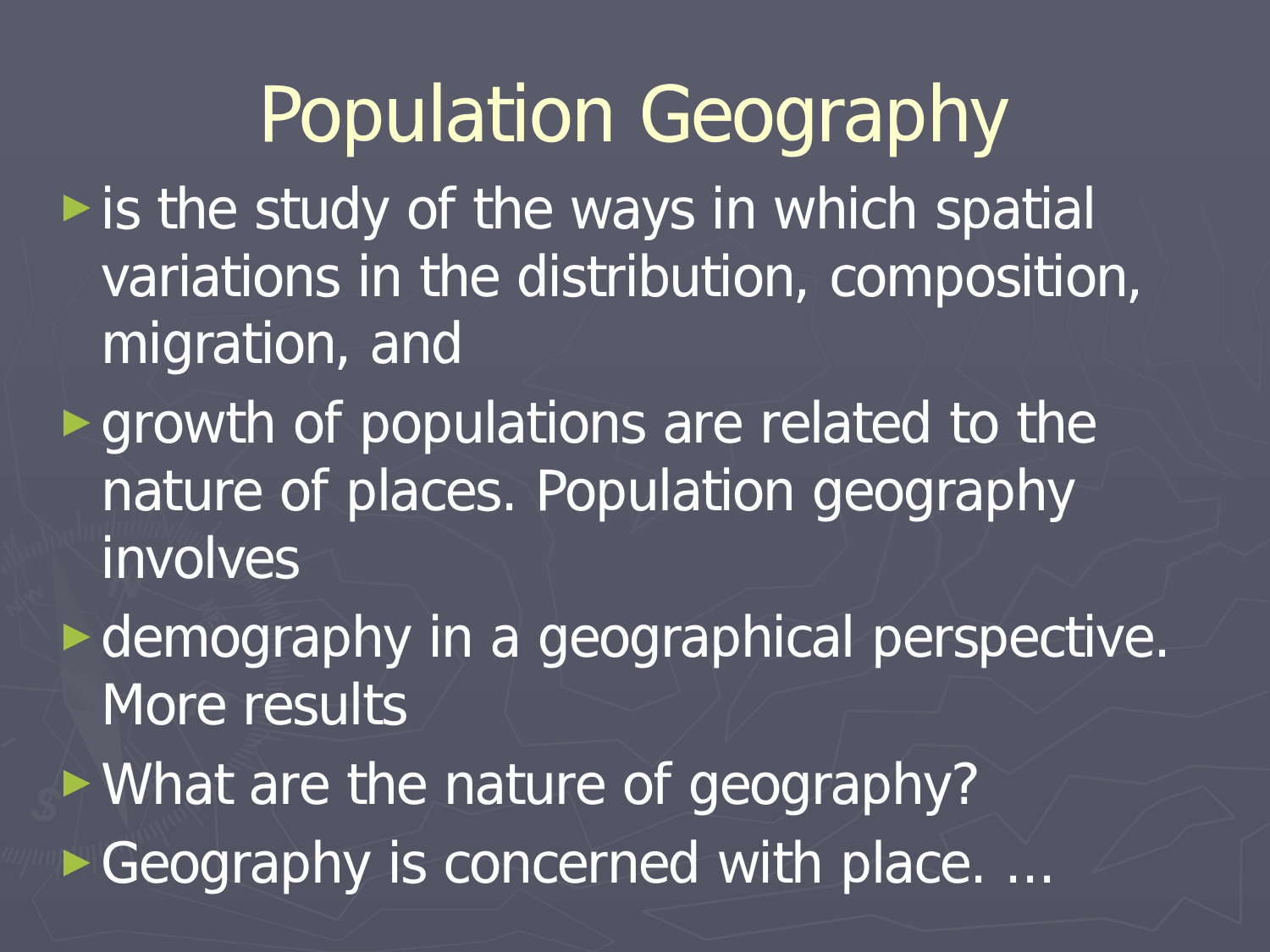

# Population Geography
is the study of the ways in which spatial variations in the distribution, composition, migration, and
growth of populations are related to the nature of places. Population geography involves
demography in a geographical perspective. More results
What are the nature of geography?
Geography is concerned with place. ...